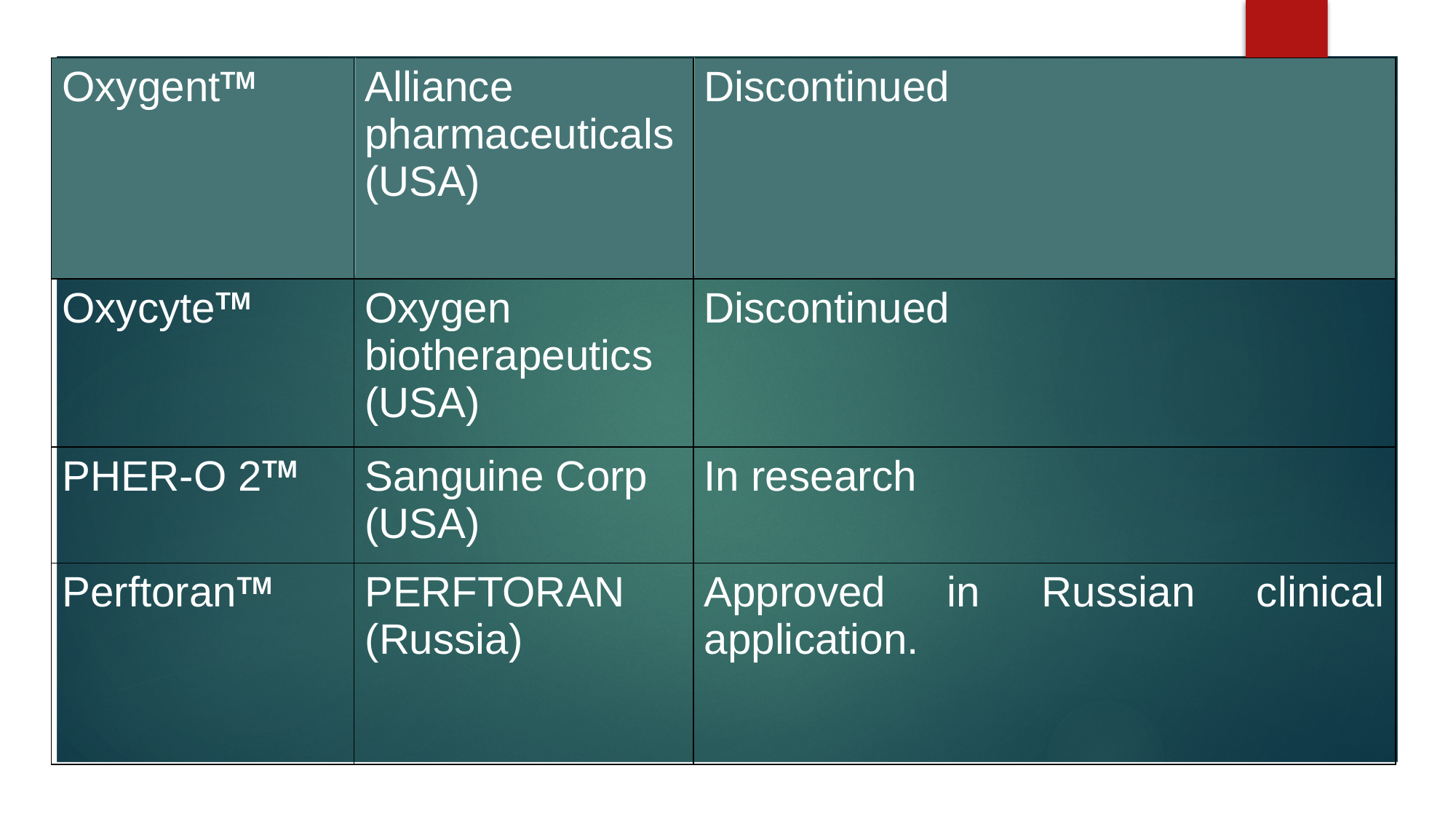

| OxygentTM | Alliance pharmaceuticals (USA) | Discontinued |
| --- | --- | --- |
| OxycyteTM | Oxygen biotherapeutics (USA) | Discontinued |
| PHER-O 2TM | Sanguine Corp (USA) | In research |
| PerftoranTM | PERFTORAN (Russia) | Approved in Russian clinical application. |